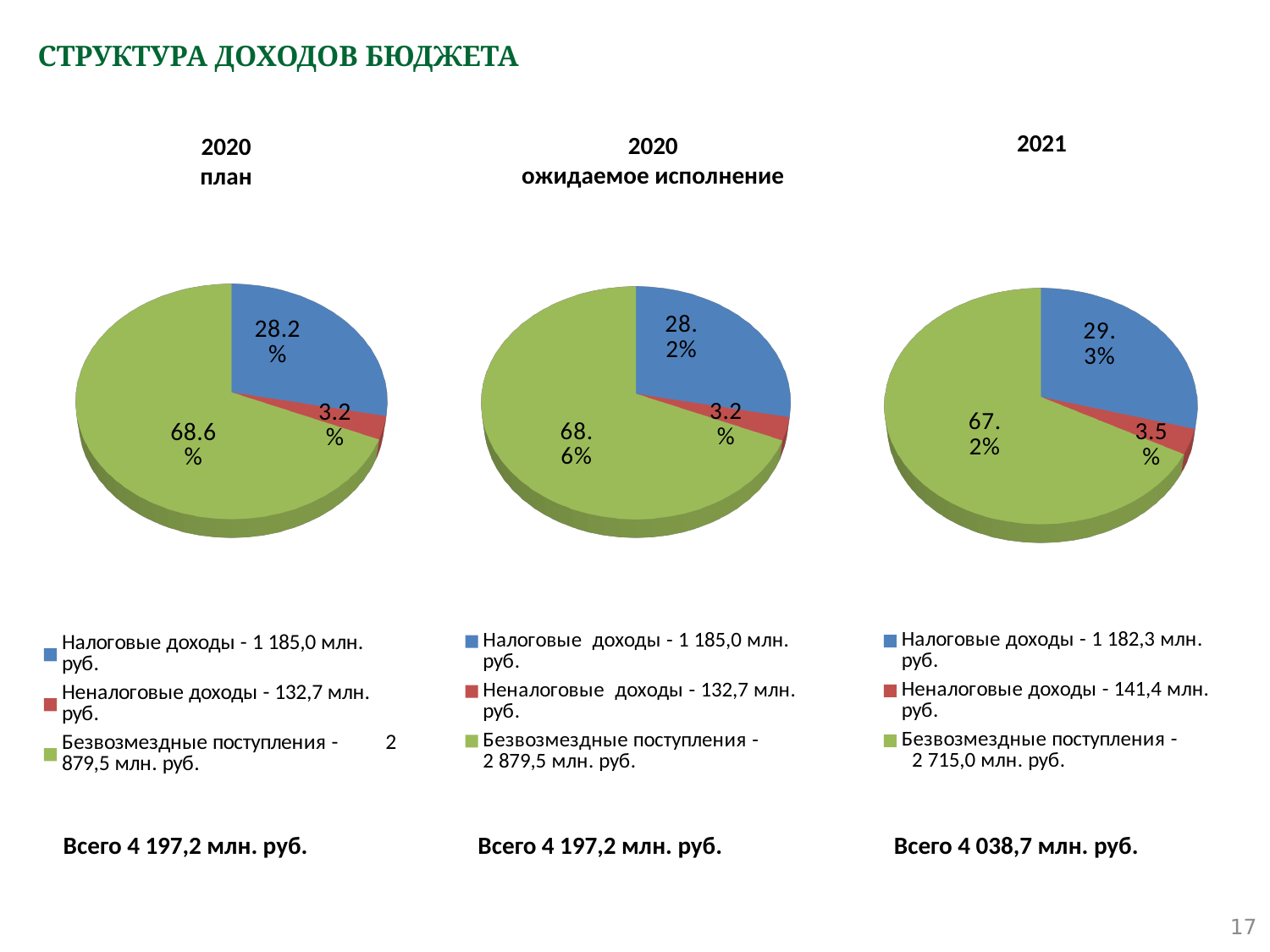

# СТРУКТУРА ДОХОДОВ БЮДЖЕТА
2021
2020
ожидаемое исполнение
2020
план

[unsupported chart]

[unsupported chart]

[unsupported chart]

Всего 4 038,7 млн. руб.
Всего 4 197,2 млн. руб.
Всего 4 197,2 млн. руб.
17